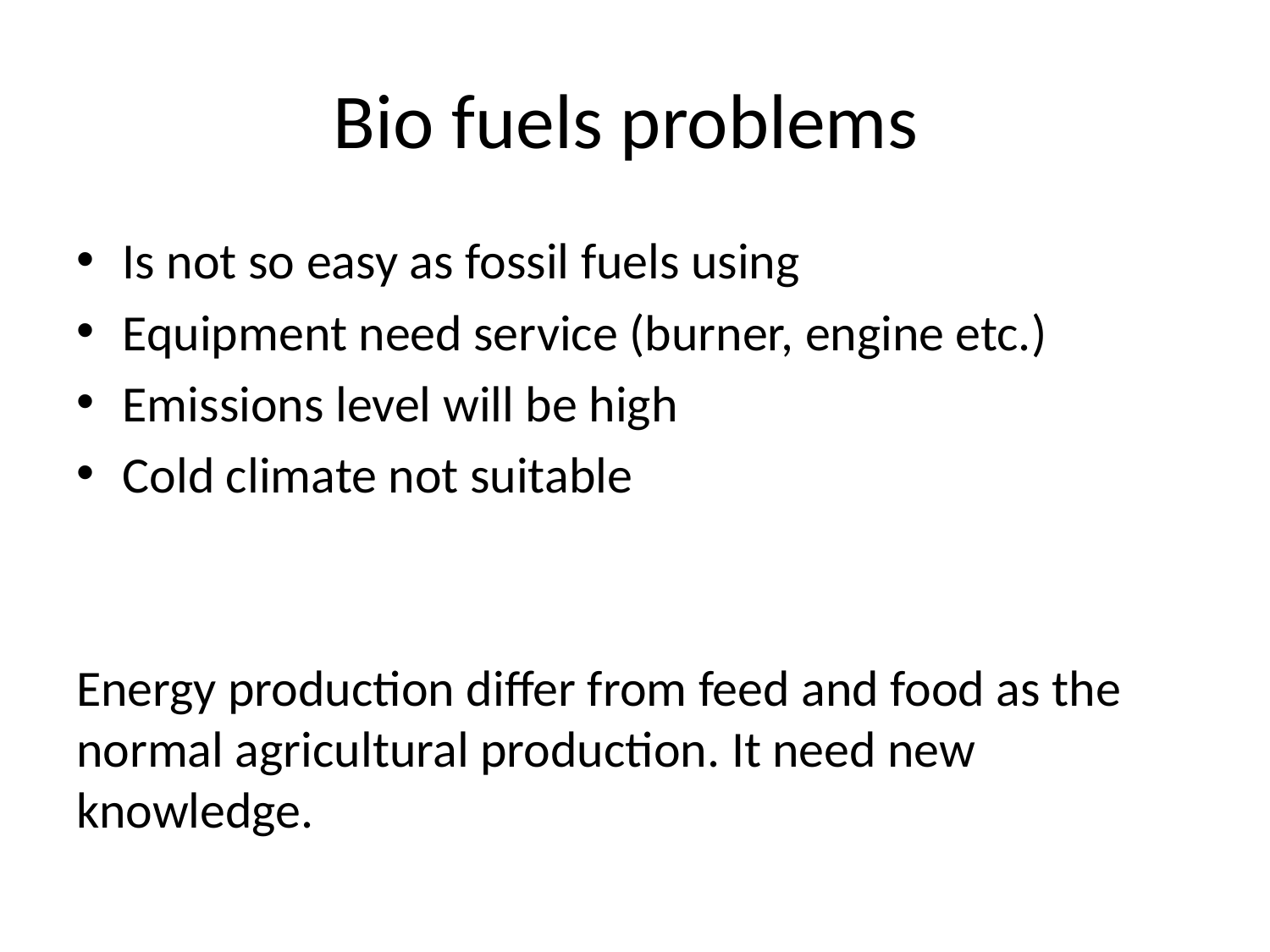

# Bio fuels problems
Is not so easy as fossil fuels using
Equipment need service (burner, engine etc.)
Emissions level will be high
Cold climate not suitable

Energy production differ from feed and food as the normal agricultural production. It need new knowledge.